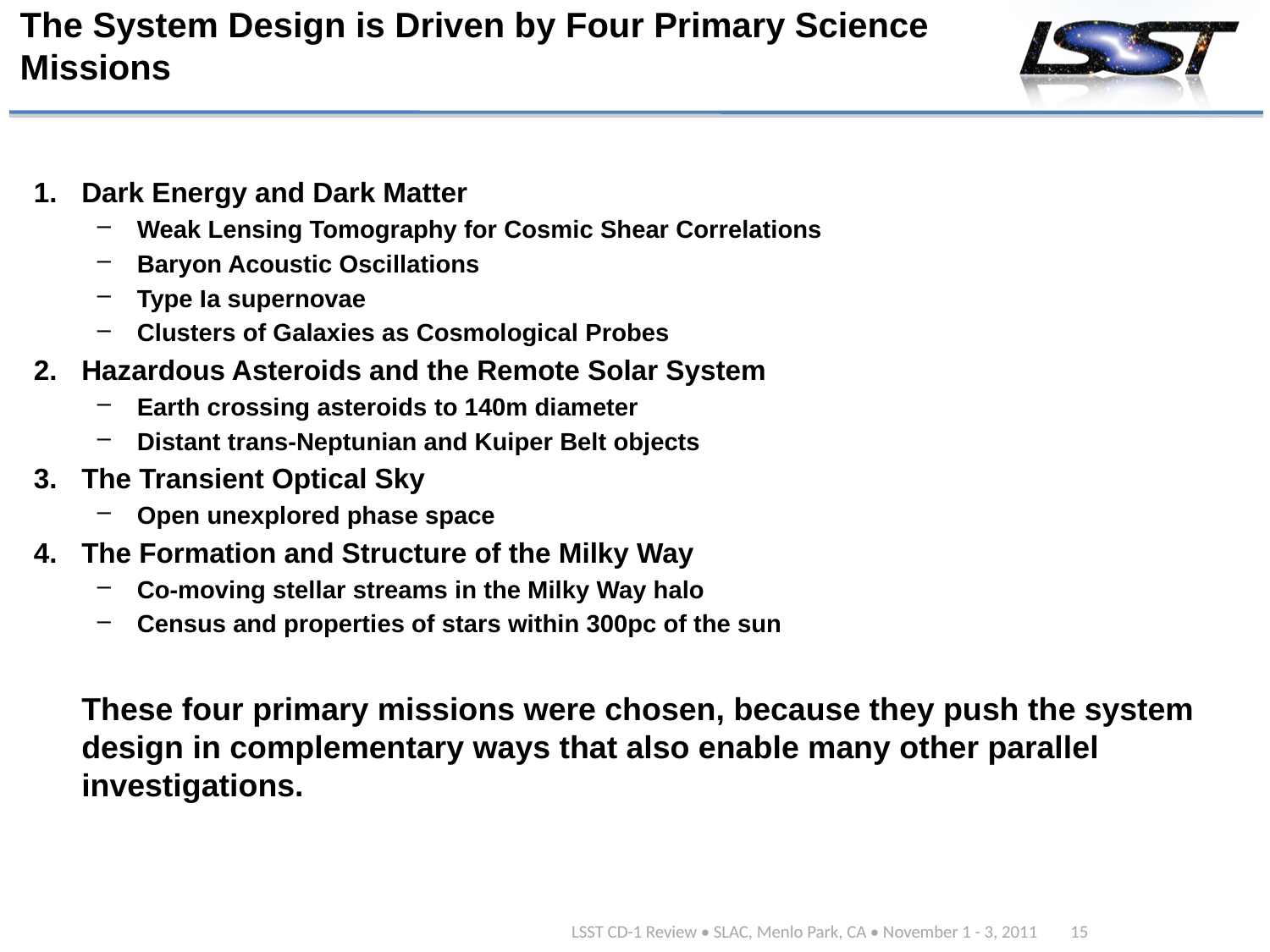

# The System Design is Driven by Four Primary Science Missions

Dark Energy and Dark Matter
Weak Lensing Tomography for Cosmic Shear Correlations
Baryon Acoustic Oscillations
Type Ia supernovae
Clusters of Galaxies as Cosmological Probes
Hazardous Asteroids and the Remote Solar System
Earth crossing asteroids to 140m diameter
Distant trans-Neptunian and Kuiper Belt objects
The Transient Optical Sky
Open unexplored phase space
The Formation and Structure of the Milky Way
Co-moving stellar streams in the Milky Way halo
Census and properties of stars within 300pc of the sun

	These four primary missions were chosen, because they push the system design in complementary ways that also enable many other parallel investigations.